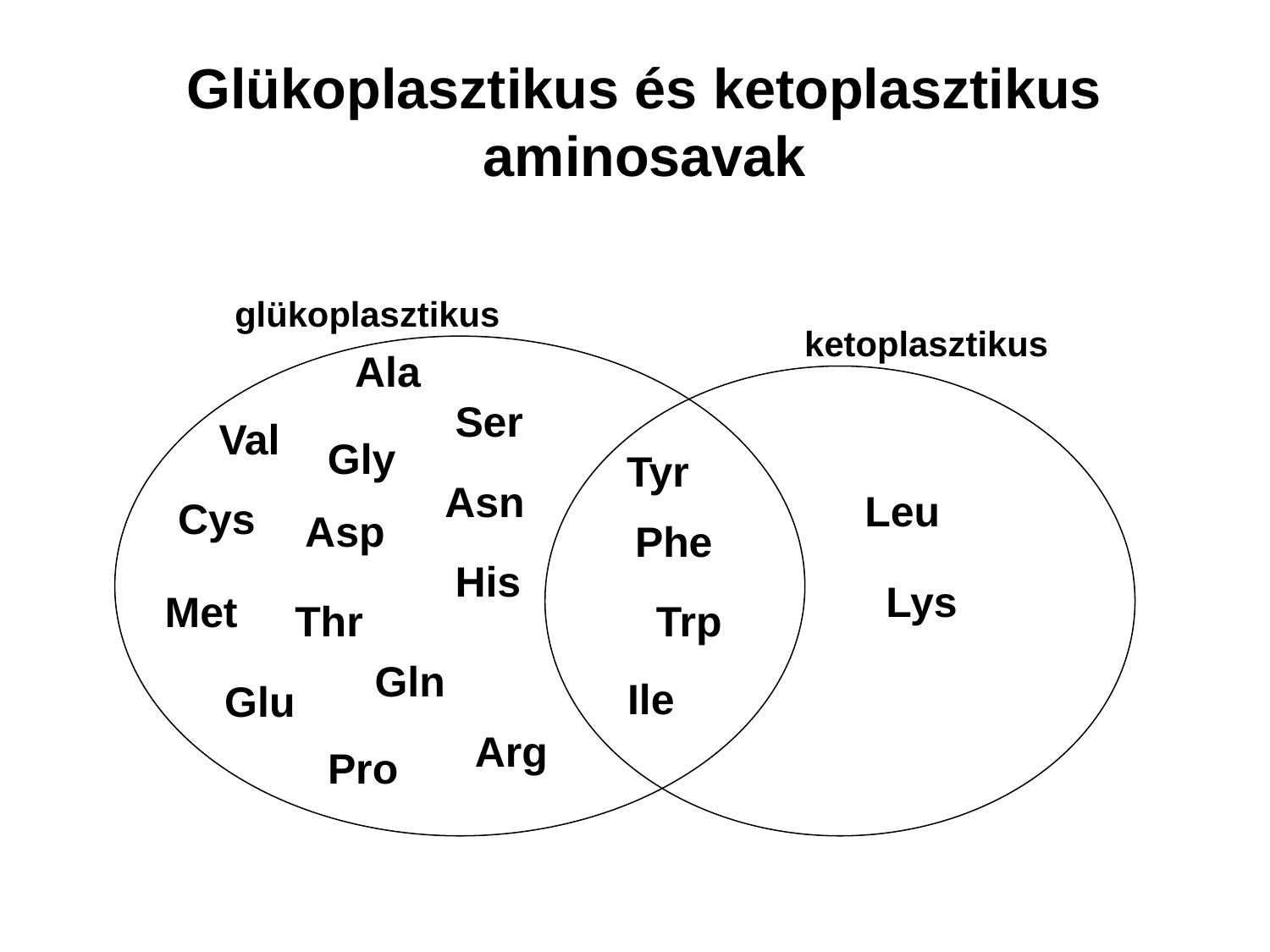

Glükoplasztikus és ketoplasztikus
aminosavak
glükoplasztikus
ketoplasztikus

Ala

Ser
Val
Gly
Tyr
Asn
Leu
Cys
Asp
Phe
His
Lys
Met
Thr
Trp
Gln
Ile
Glu
Arg
Pro